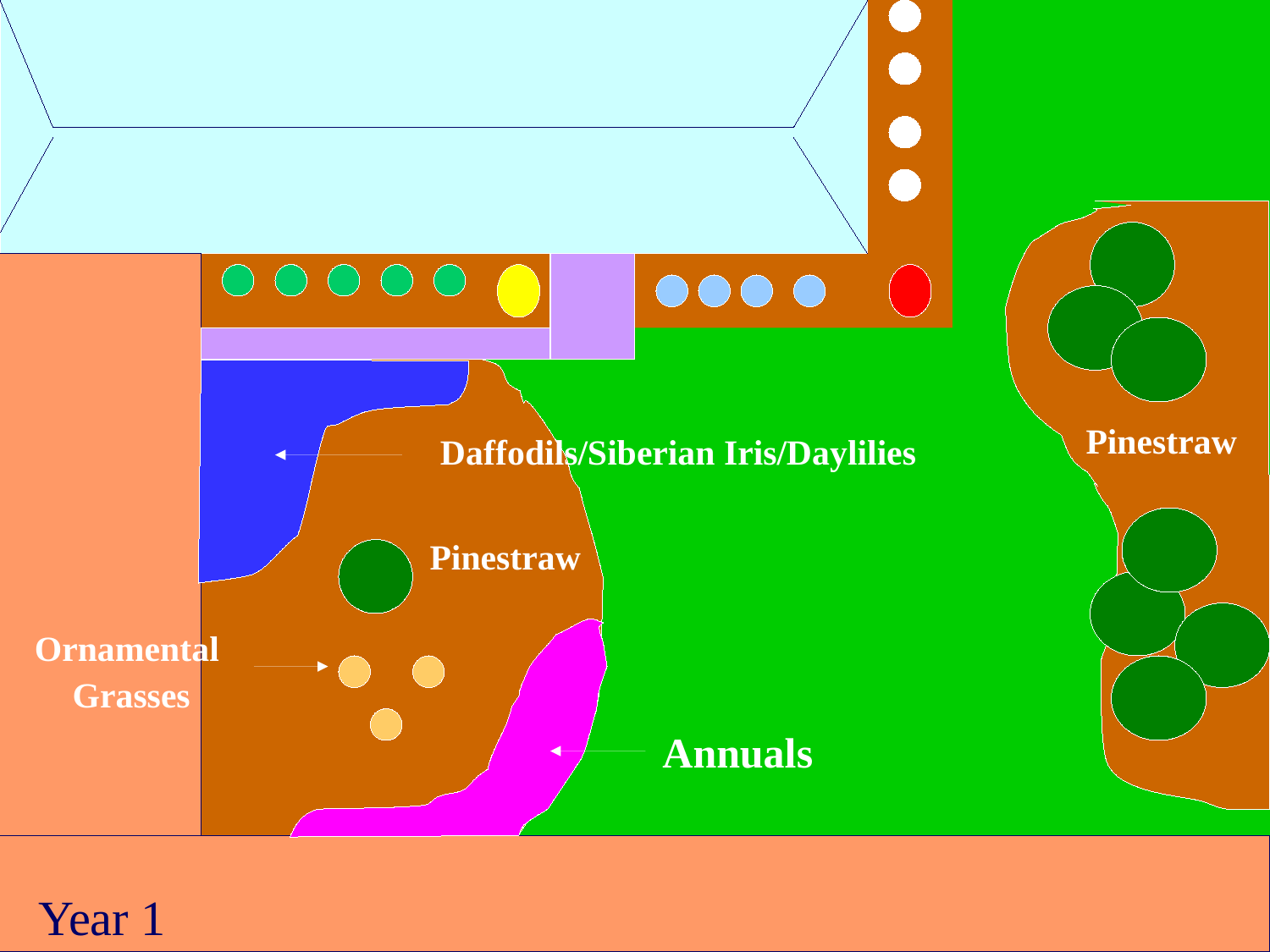

Pinestraw
Daffodils/Siberian Iris/Daylilies

Pinestraw

Ornamental
 Grasses

Annuals

Year 1